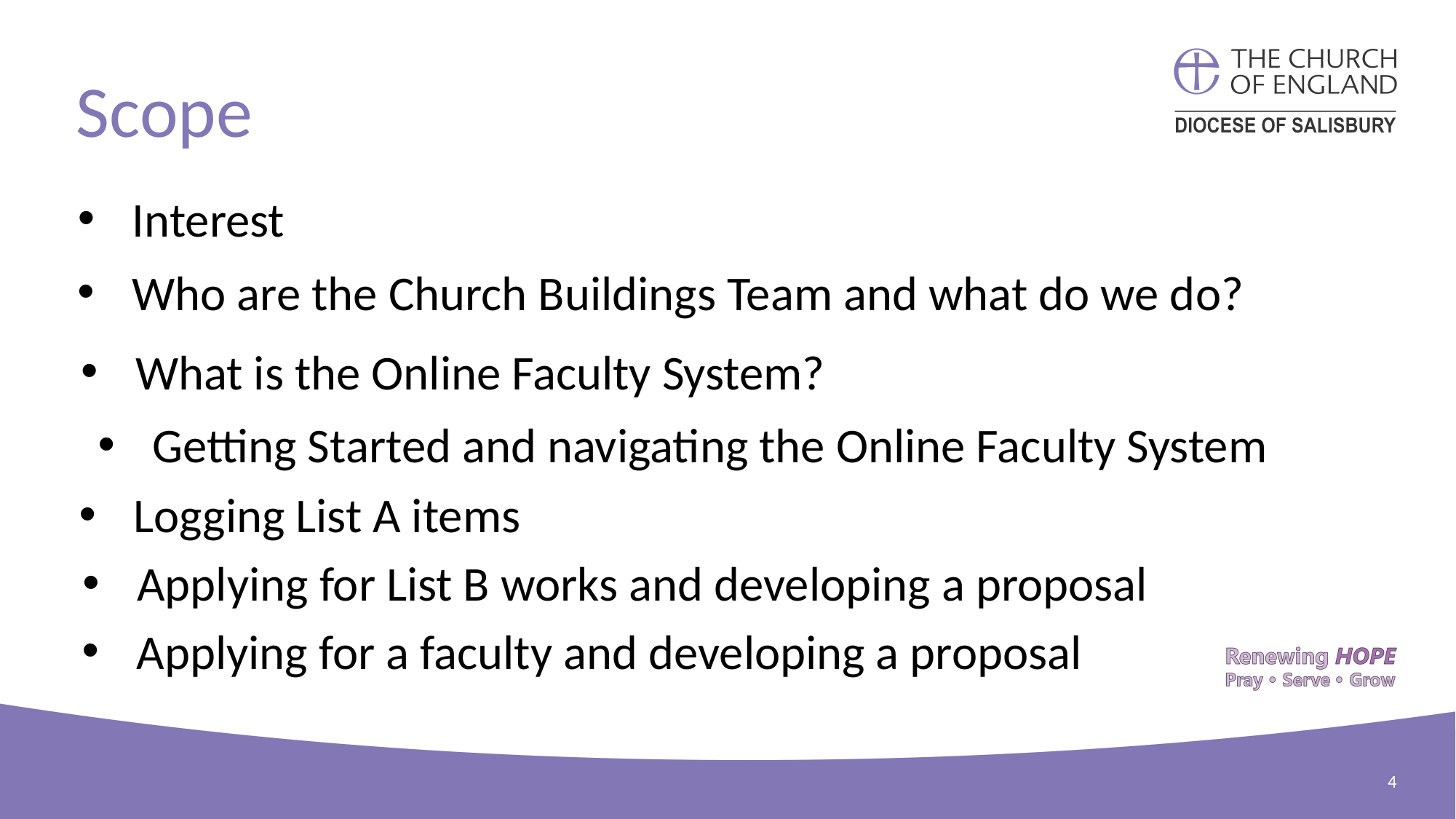

#
Scope
Interest
Who are the Church Buildings Team and what do we do?
What is the Online Faculty System?
Getting Started and navigating the Online Faculty System
Logging List A items
Applying for List B works and developing a proposal
Applying for a faculty and developing a proposal
4